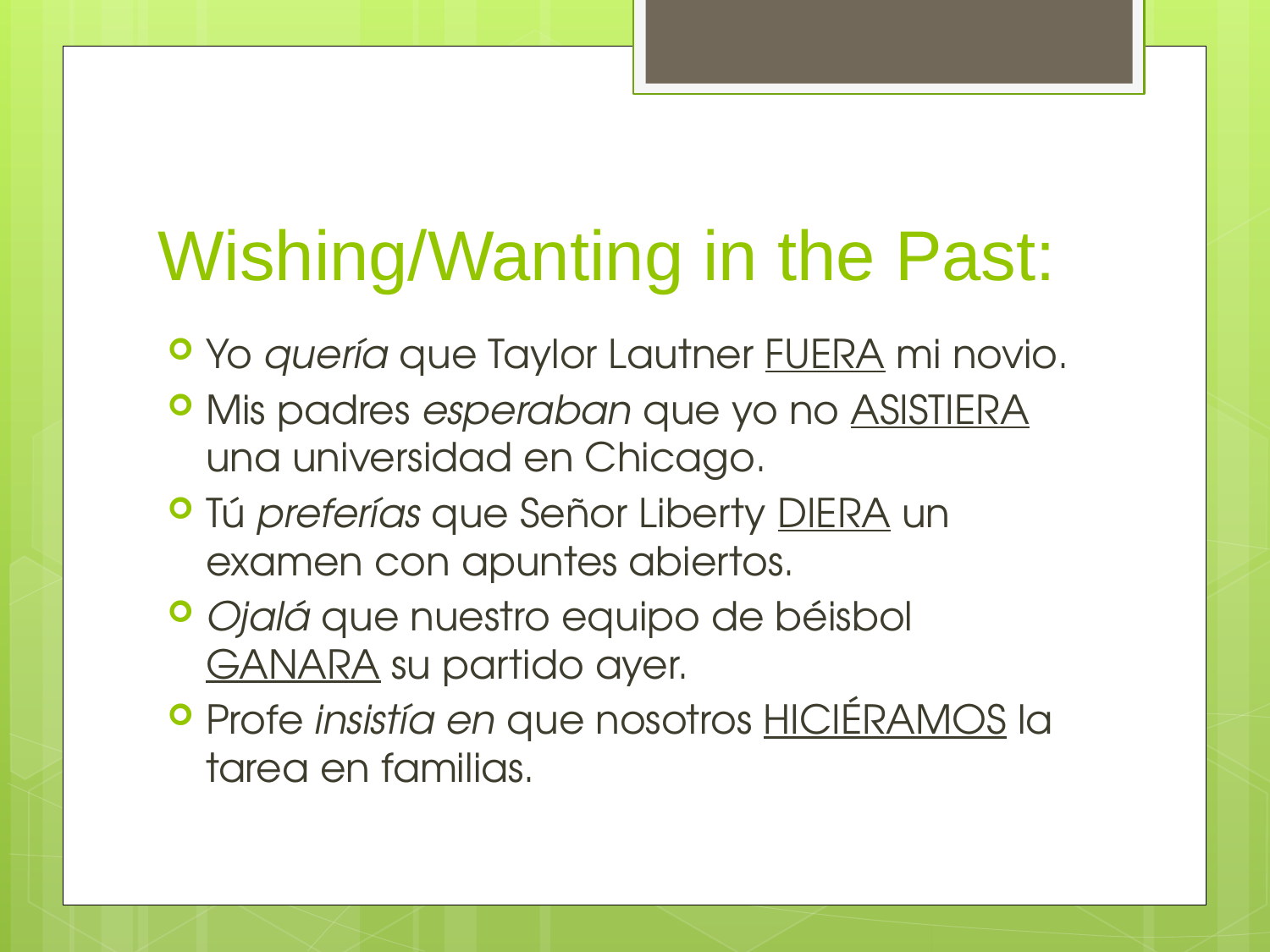

# Wishing/Wanting in the Past:
Yo quería que Taylor Lautner FUERA mi novio.
Mis padres esperaban que yo no ASISTIERA una universidad en Chicago.
Tú preferías que Señor Liberty DIERA un examen con apuntes abiertos.
Ojalá que nuestro equipo de béisbol GANARA su partido ayer.
Profe insistía en que nosotros HICIÉRAMOS la tarea en familias.